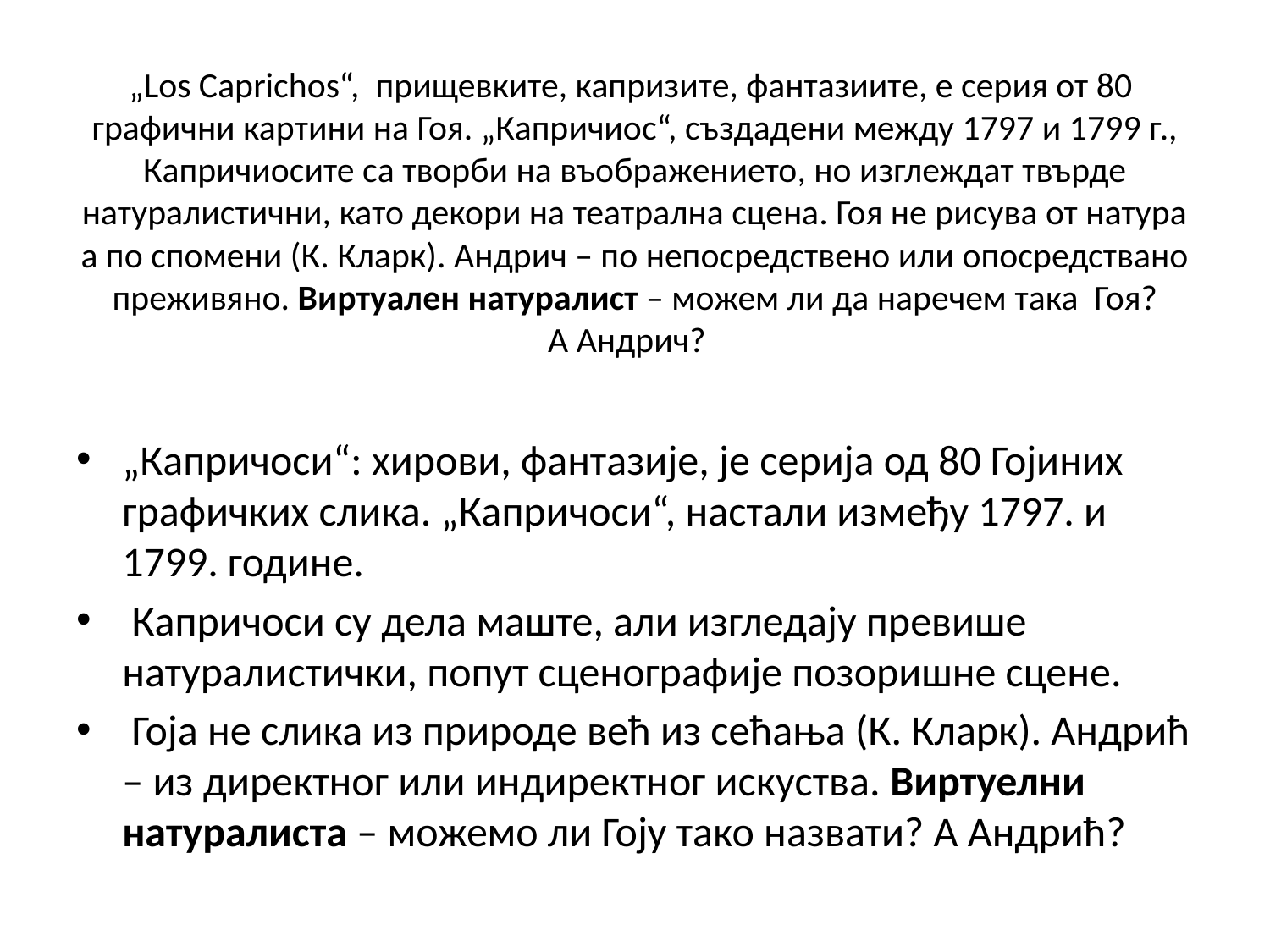

# „Los Caprichos“,  прищевките, капризите, фантазиите, е серия от 80  графични картини на Гоя. „Капричиос“, създадени между 1797 и 1799 г., Капричиосите са творби на въображението, но изглеждат твърде натуралистични, като декори на театрална сцена. Гоя не рисува от натура а по спомени (К. Кларк). Андрич – по непосредствено или опосредствано преживяно. Виртуален натуралист – можем ли да наречем така  Гоя? А Андрич?
„Капричоси“: хирови, фантазије, је серија од 80 Гојиних графичких слика. „Капричоси“, настали између 1797. и 1799. године.
 Капричоси су дела маште, али изгледају превише натуралистички, попут сценографије позоришне сцене.
 Гоја не слика из природе већ из сећања (К. Кларк). Андрић – из директног или индиректног искуства. Виртуелни натуралиста – можемо ли Гоју тако назвати? А Андрић?